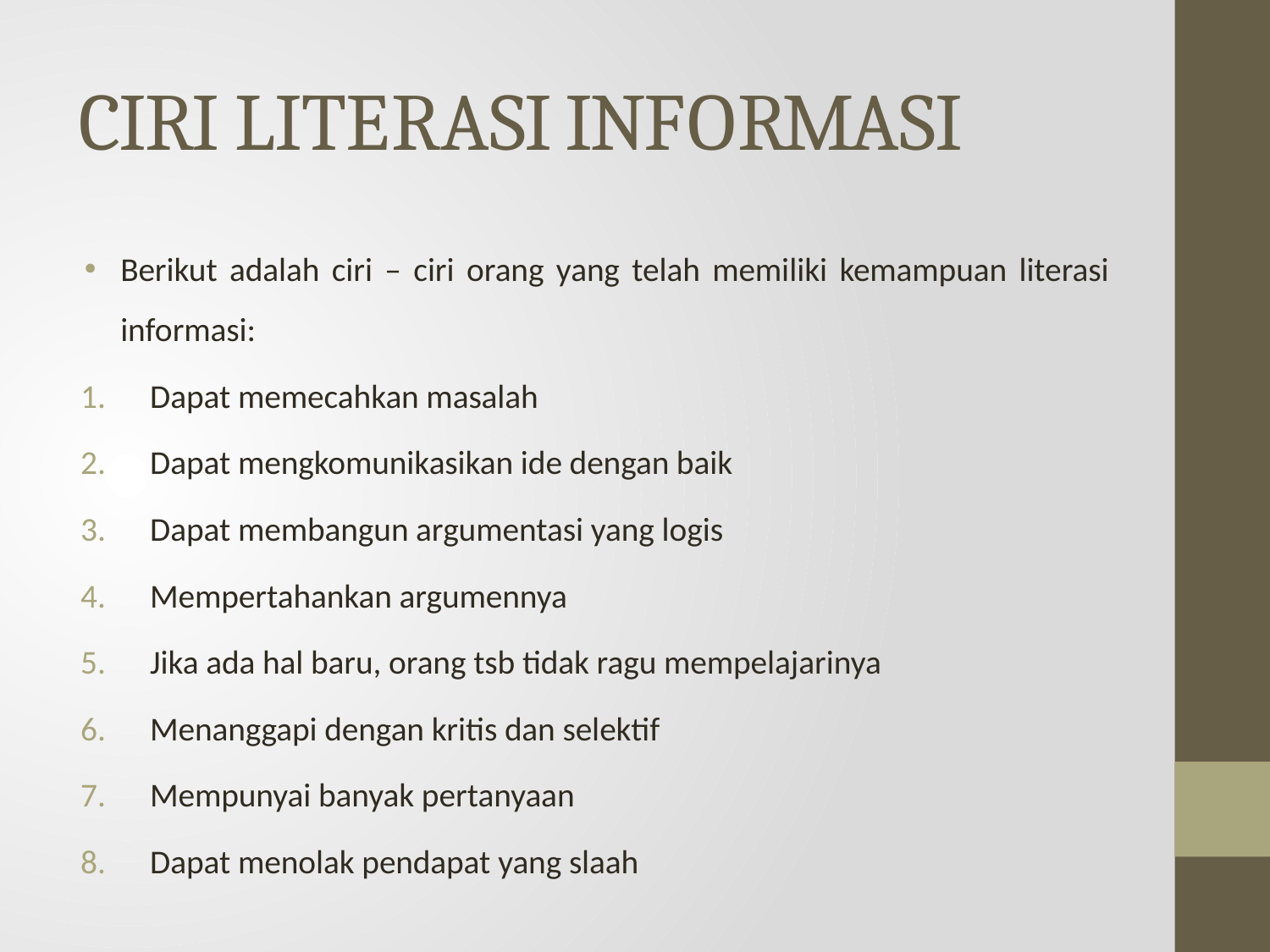

# CIRI LITERASI INFORMASI
Berikut adalah ciri – ciri orang yang telah memiliki kemampuan literasi informasi:
Dapat memecahkan masalah
Dapat mengkomunikasikan ide dengan baik
Dapat membangun argumentasi yang logis
Mempertahankan argumennya
Jika ada hal baru, orang tsb tidak ragu mempelajarinya
Menanggapi dengan kritis dan selektif
Mempunyai banyak pertanyaan
Dapat menolak pendapat yang slaah